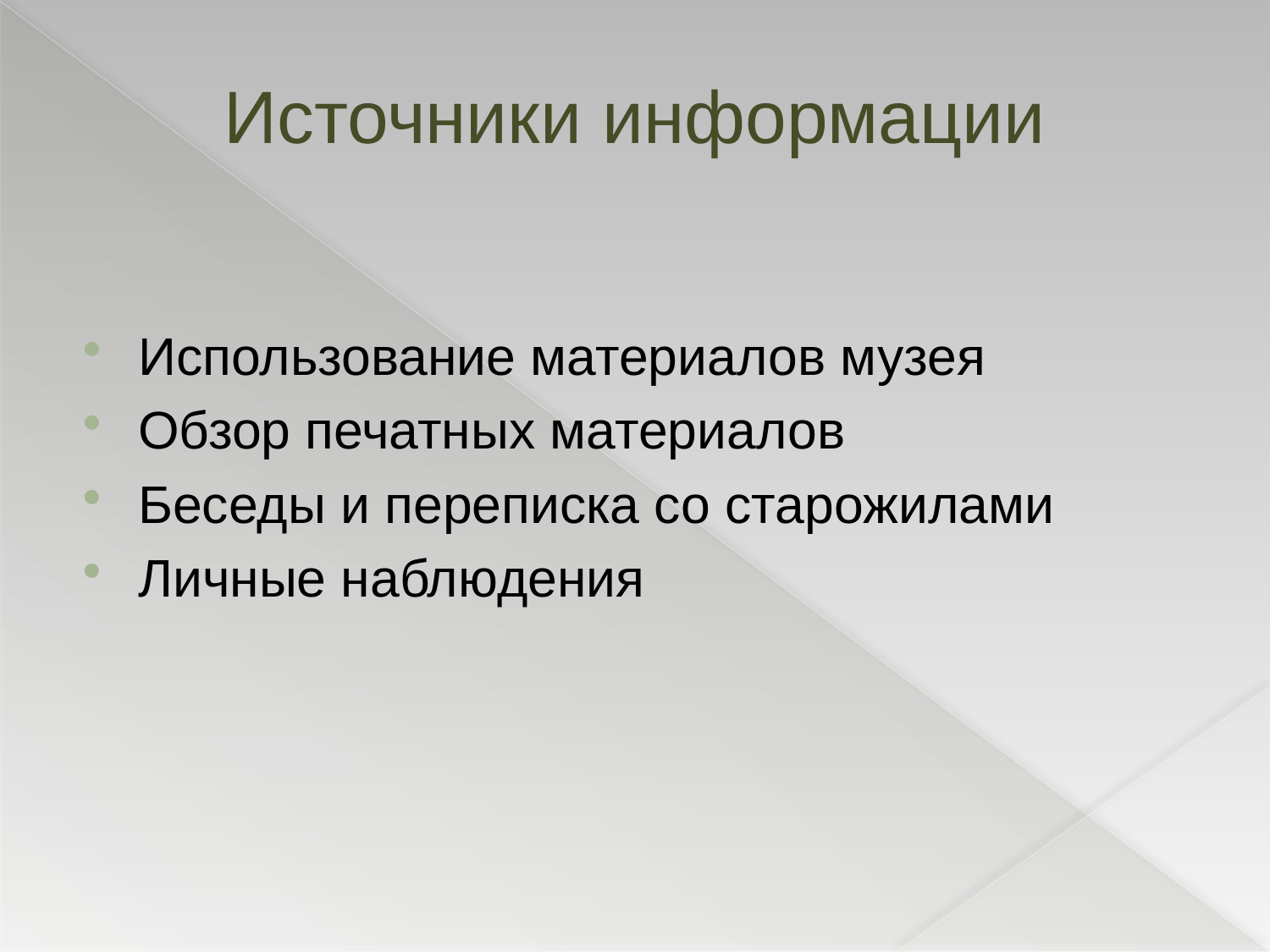

# Источники информации
Использование материалов музея
Обзор печатных материалов
Беседы и переписка со старожилами
Личные наблюдения